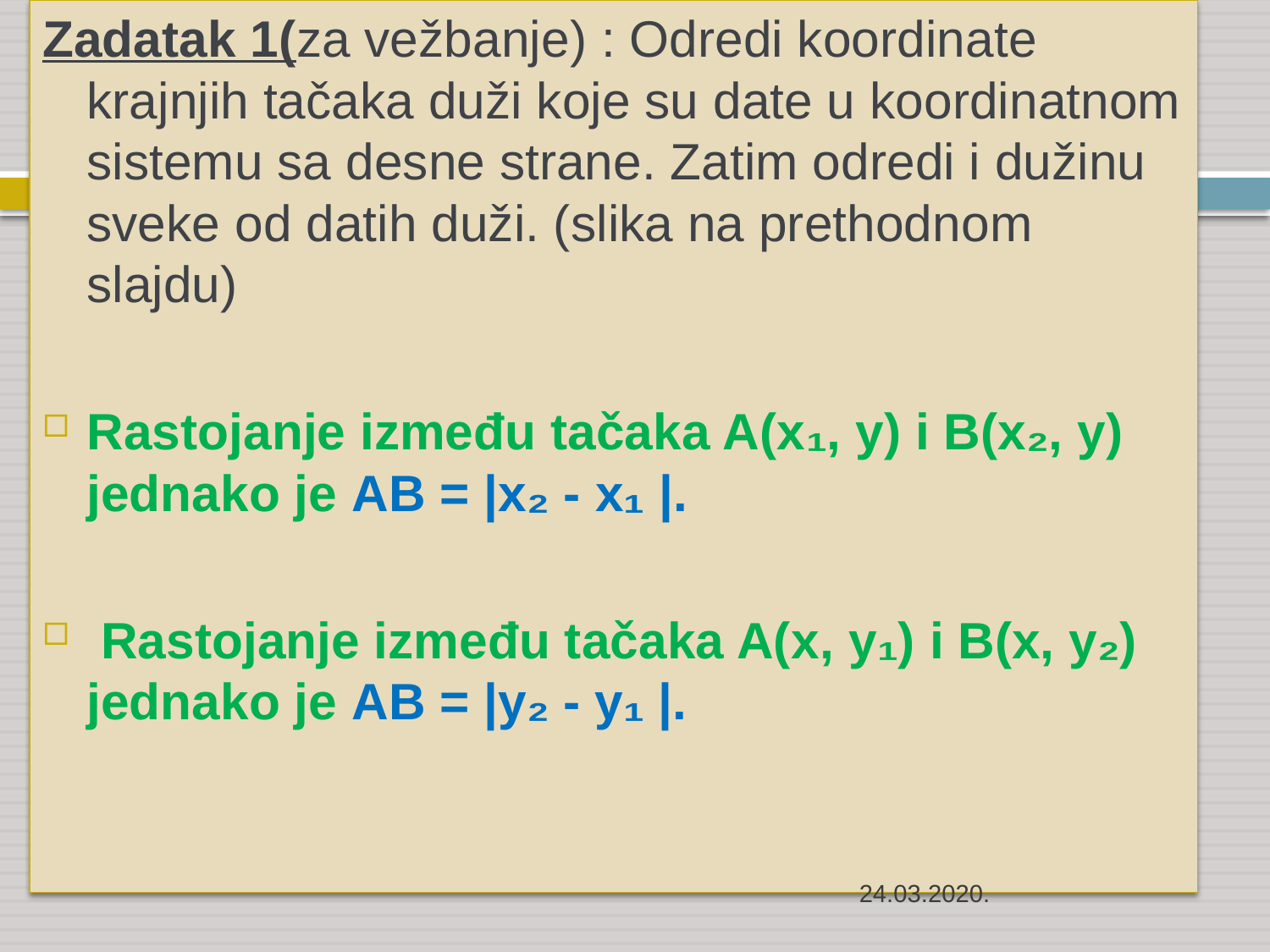

Zadatak 1(za vežbanje) : Odredi koordinate krajnjih tačaka duži koje su date u koordinatnom sistemu sa desne strane. Zatim odredi i dužinu sveke od datih duži. (slika na prethodnom slajdu)

Rastojanje između tačaka A(x₁, y) i B(x₂, y) jednako je AB = |x₂ - x₁ |.

 Rastojanje između tačaka A(x, y₁) i B(x, y₂) jednako je AB = |y₂ - y₁ |.
4
24.03.2020.